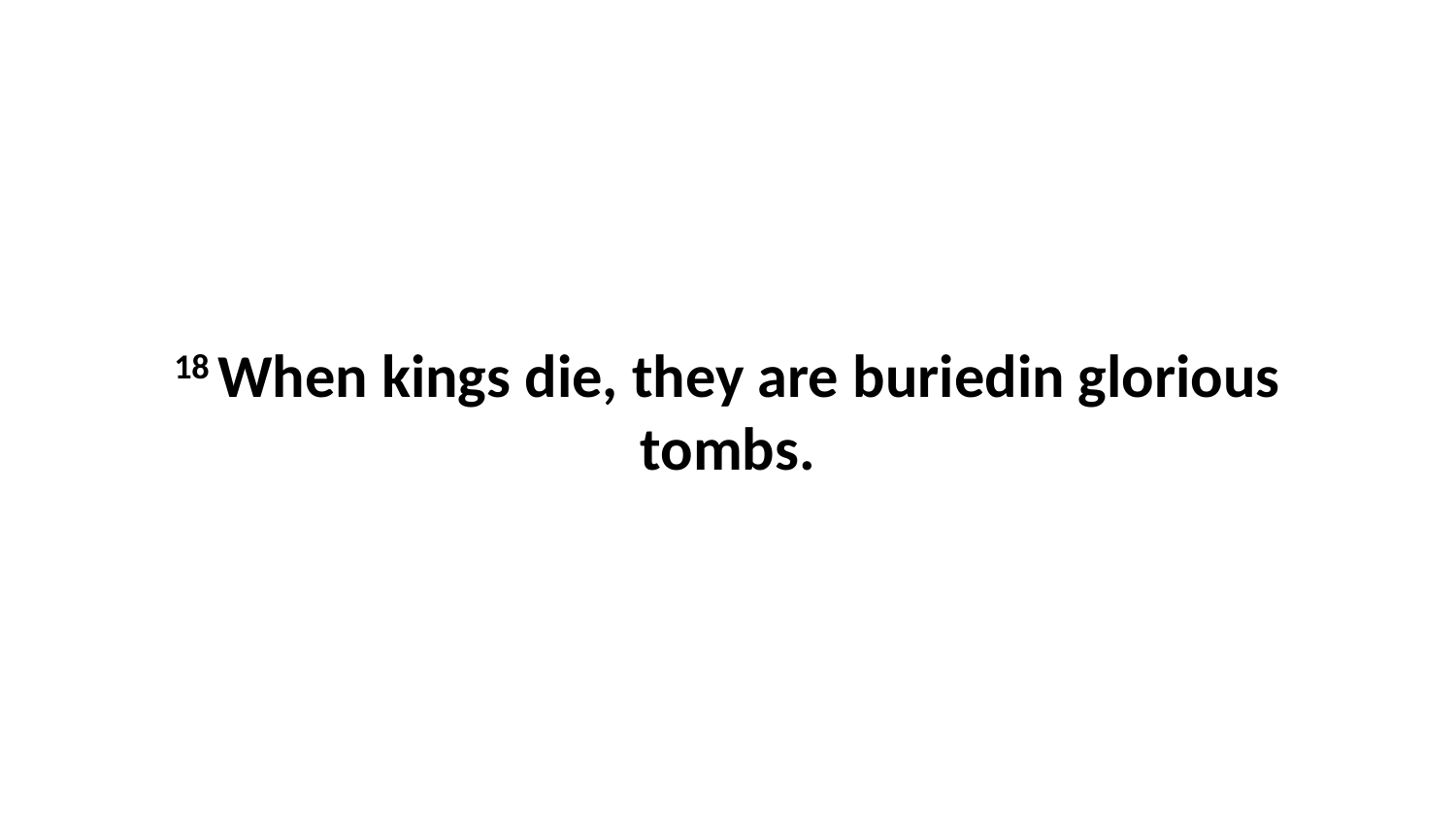

18 When kings die, they are buriedin glorious tombs.